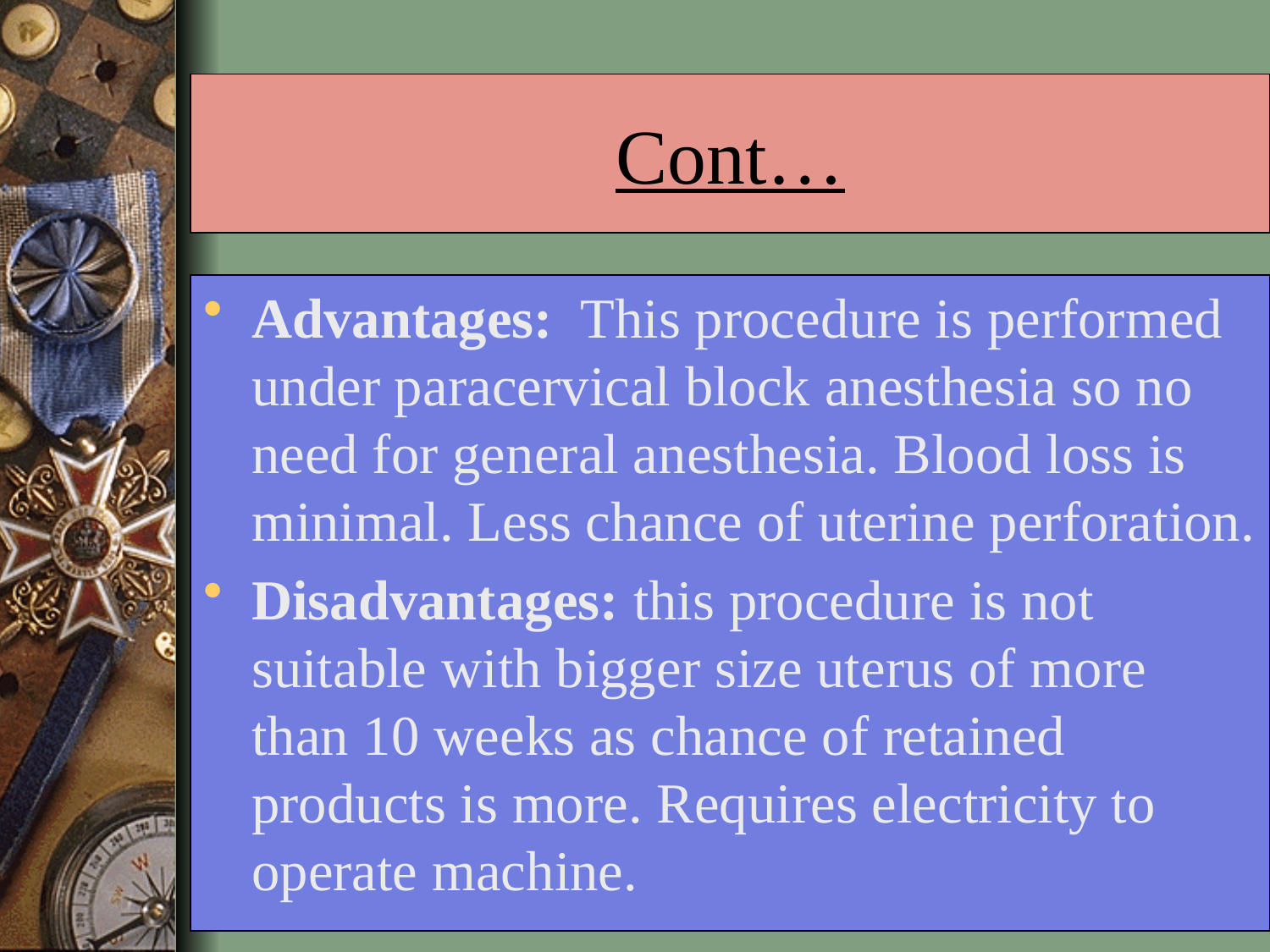

# Cont…
Advantages:  This procedure is performed under paracervical block anesthesia so no need for general anesthesia. Blood loss is minimal. Less chance of uterine perforation.
Disadvantages: this procedure is not suitable with bigger size uterus of more than 10 weeks as chance of retained products is more. Requires electricity to operate machine.